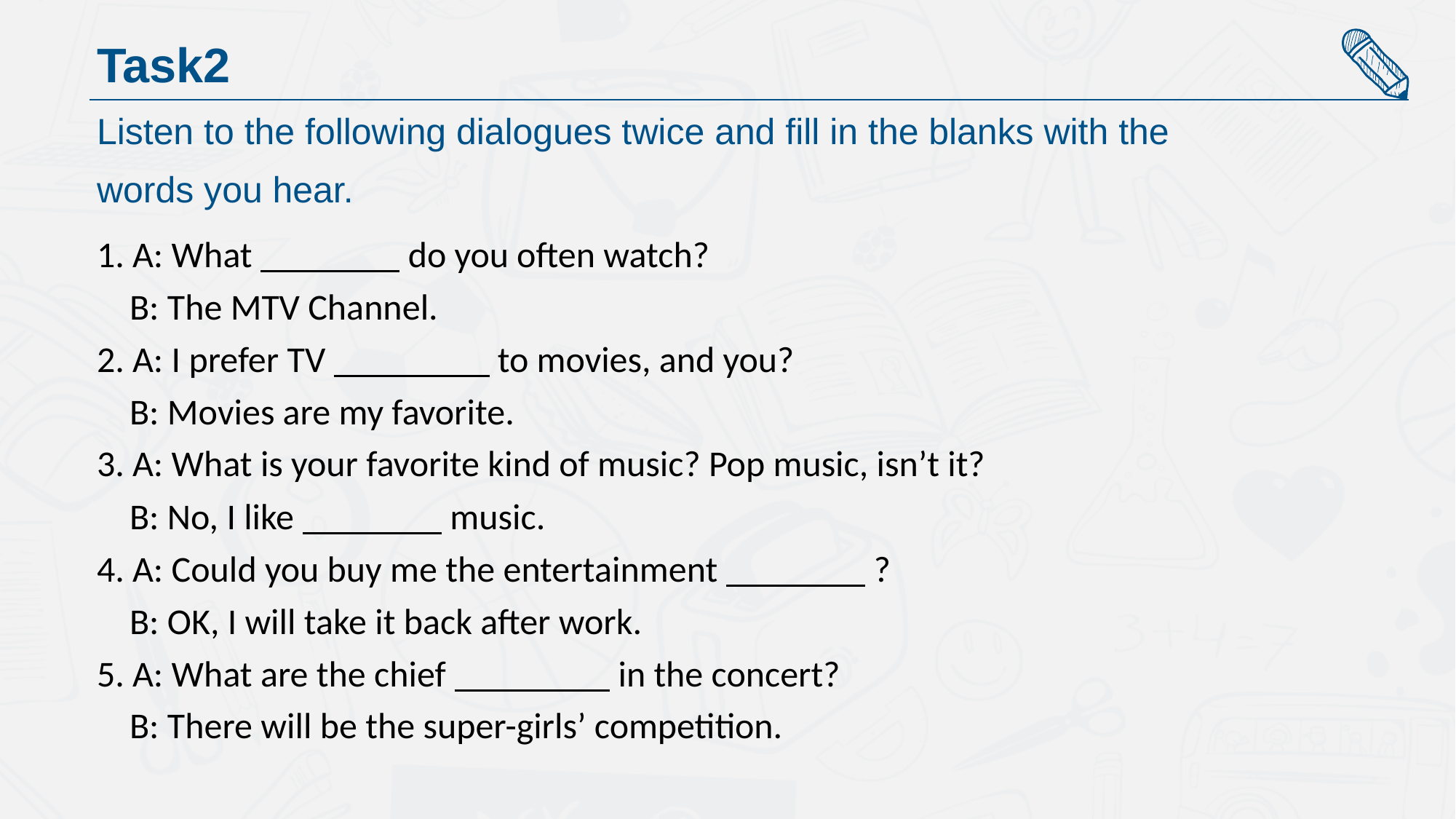

Task2
Listen to the following dialogues twice and fill in the blanks with the
words you hear.
1. A: What                   do you often watch?
    B: The MTV Channel.
2. A: I prefer TV                     to movies, and you?
    B: Movies are my favorite.
3. A: What is your favorite kind of music? Pop music, isn’t it?
    B: No, I like                   music.
4. A: Could you buy me the entertainment                   ?
    B: OK, I will take it back after work.
5. A: What are the chief                     in the concert?
    B: There will be the super-girls’ competition.